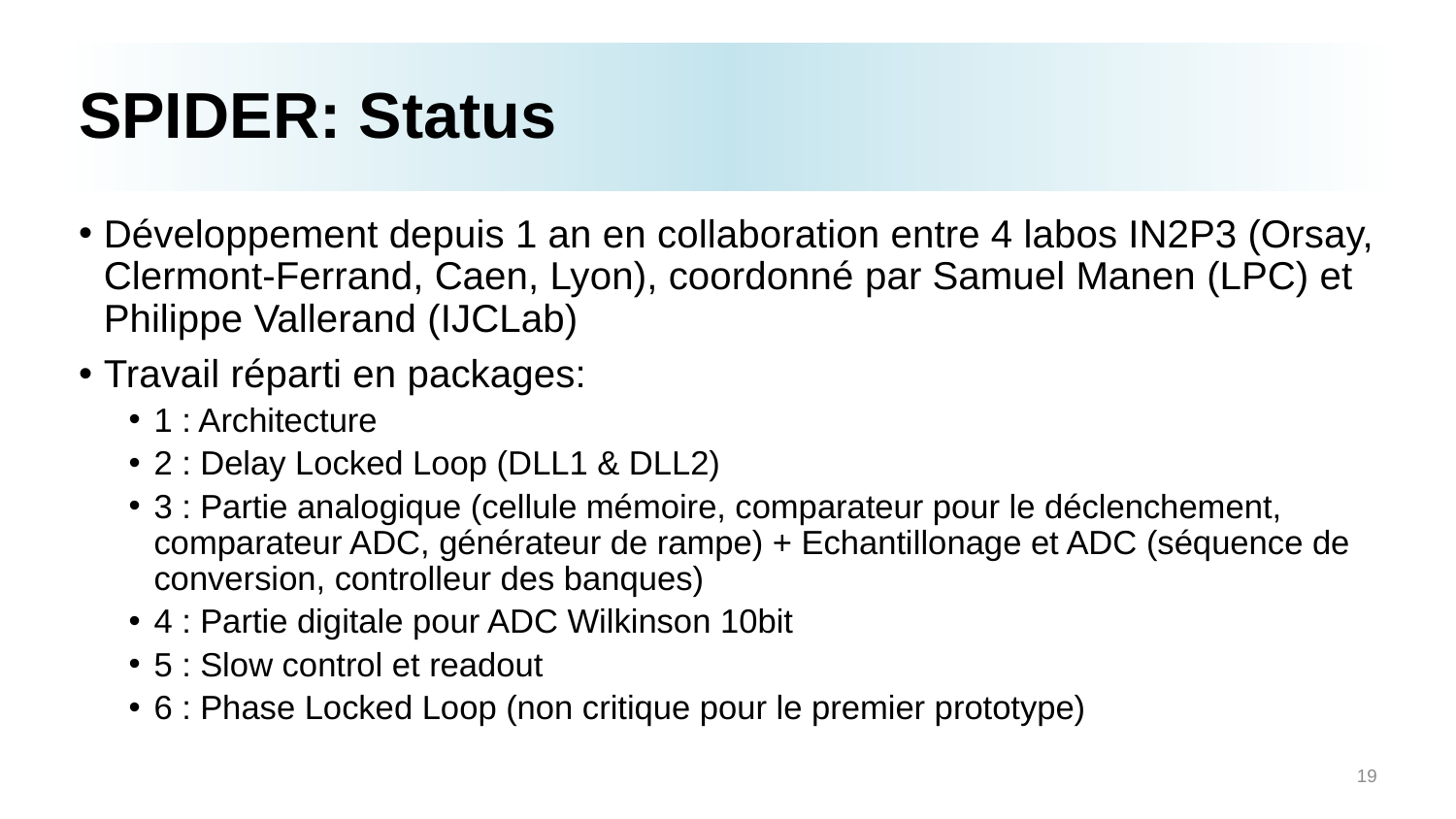

# SPIDER: Status
Développement depuis 1 an en collaboration entre 4 labos IN2P3 (Orsay, Clermont-Ferrand, Caen, Lyon), coordonné par Samuel Manen (LPC) et Philippe Vallerand (IJCLab)
Travail réparti en packages:
1 : Architecture
2 : Delay Locked Loop (DLL1 & DLL2)
3 : Partie analogique (cellule mémoire, comparateur pour le déclenchement, comparateur ADC, générateur de rampe) + Echantillonage et ADC (séquence de conversion, controlleur des banques)
4 : Partie digitale pour ADC Wilkinson 10bit
5 : Slow control et readout
6 : Phase Locked Loop (non critique pour le premier prototype)
19